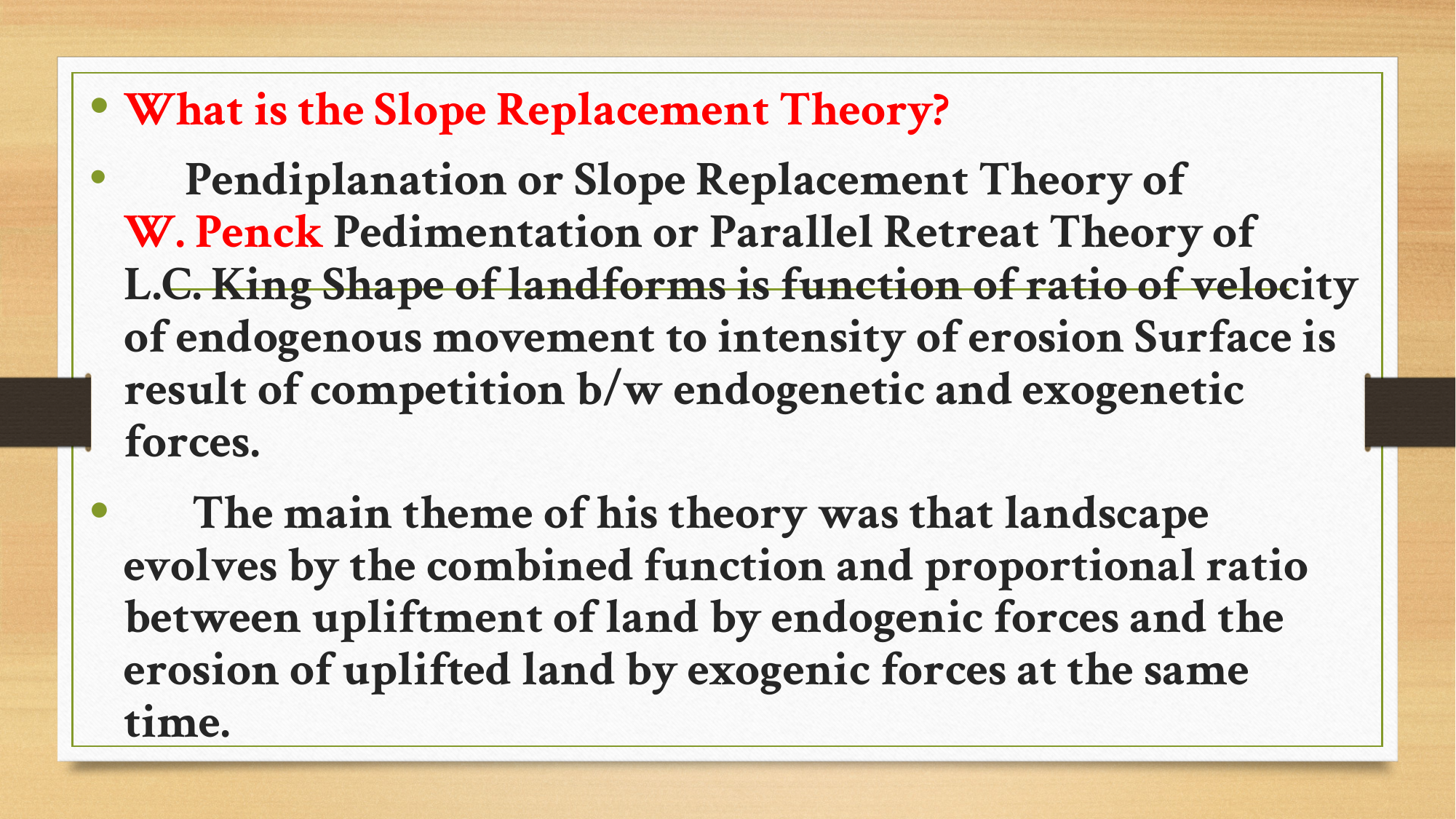

What is the Slope Replacement Theory?
       Pendiplanation or Slope Replacement Theory of            W. Penck Pedimentation or Parallel Retreat Theory of      L.C. King Shape of landforms is function of ratio of velocity of endogenous movement to intensity of erosion Surface is result of competition b/w endogenetic and exogenetic forces.
       The main theme of his theory was that landscape evolves by the combined function and proportional ratio between upliftment of land by endogenic forces and the erosion of uplifted land by exogenic forces at the same time.